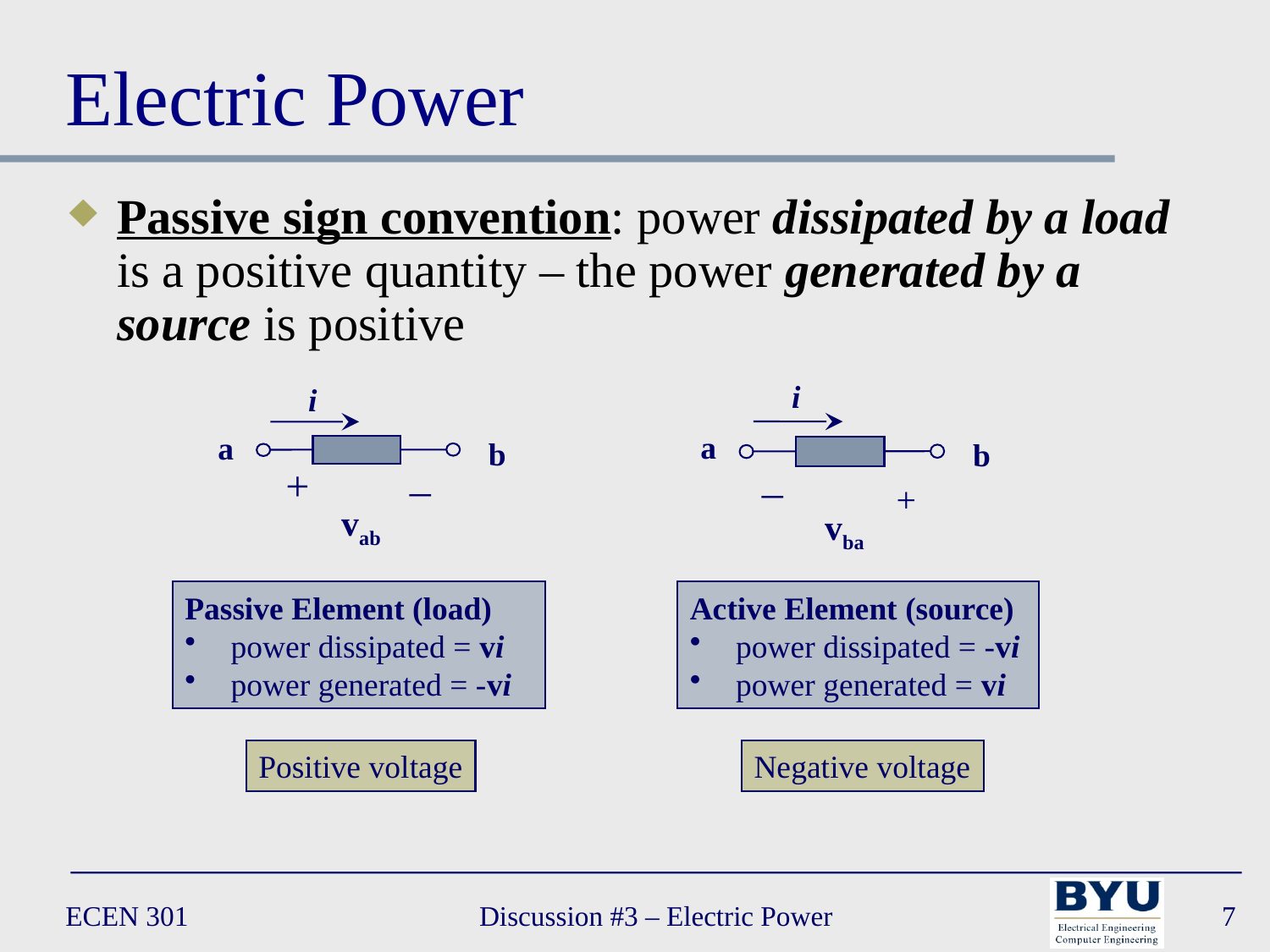

# Electric Power
Passive sign convention: power dissipated by a load is a positive quantity – the power generated by a source is positive
i

a

b

_
+
vba
i

a

b

_

+
vab
Passive Element (load)
  power dissipated = vi
  power generated = -vi
Active Element (source)
  power dissipated = -vi
  power generated = vi
Positive voltage
Negative voltage
ECEN 301
Discussion #3 – Electric Power
7